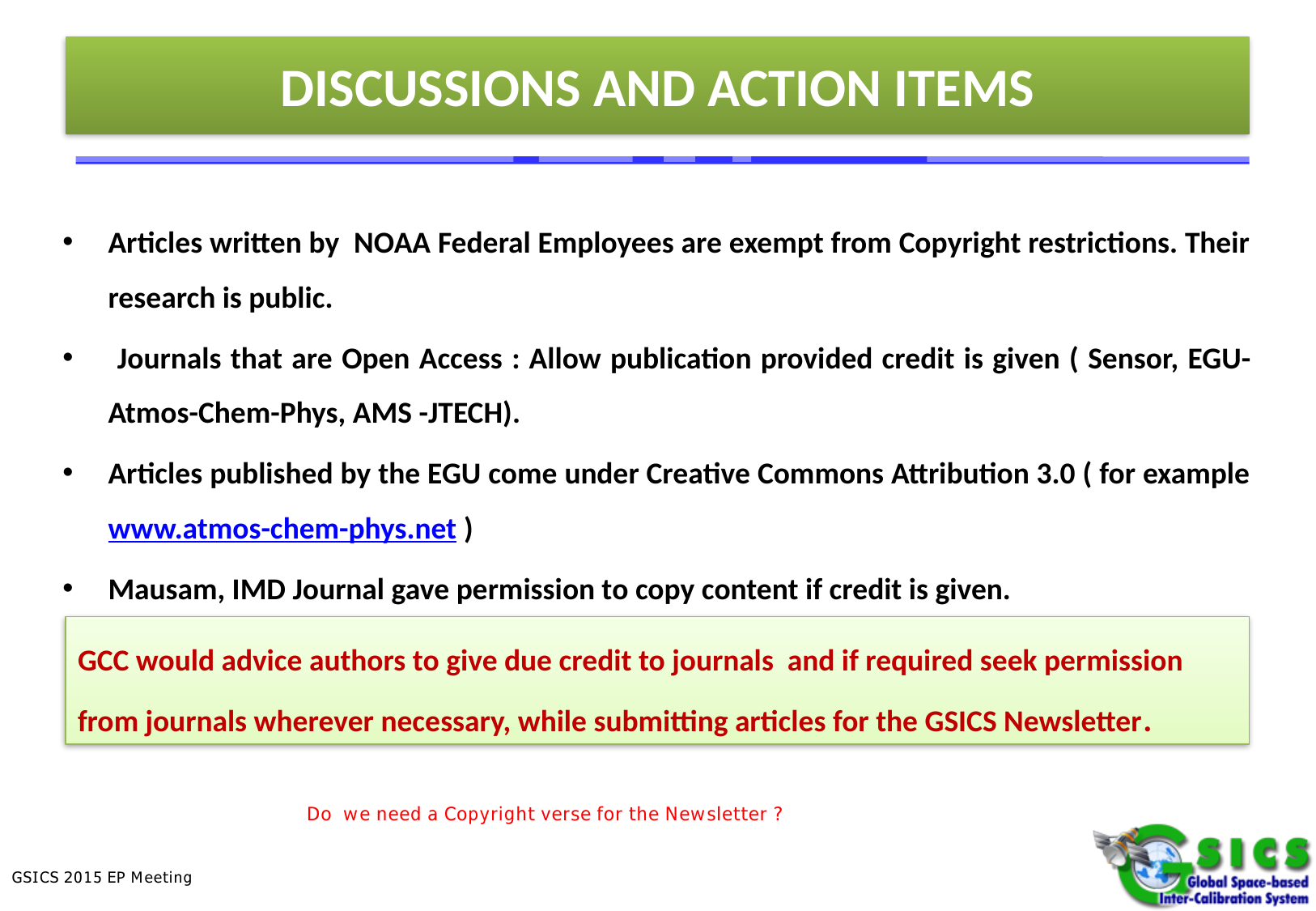

# DISCUSSIONS AND ACTION ITEMS
Articles written by  NOAA Federal Employees are exempt from Copyright restrictions. Their research is public.
 Journals that are Open Access : Allow publication provided credit is given ( Sensor, EGU-Atmos-Chem-Phys, AMS -JTECH).
Articles published by the EGU come under Creative Commons Attribution 3.0 ( for example www.atmos-chem-phys.net )
Mausam, IMD Journal gave permission to copy content if credit is given.

GCC would advice authors to give due credit to journals  and if required seek permission from journals wherever necessary, while submitting articles for the GSICS Newsletter.
Do  we need a Copyright verse for the Newsletter ?